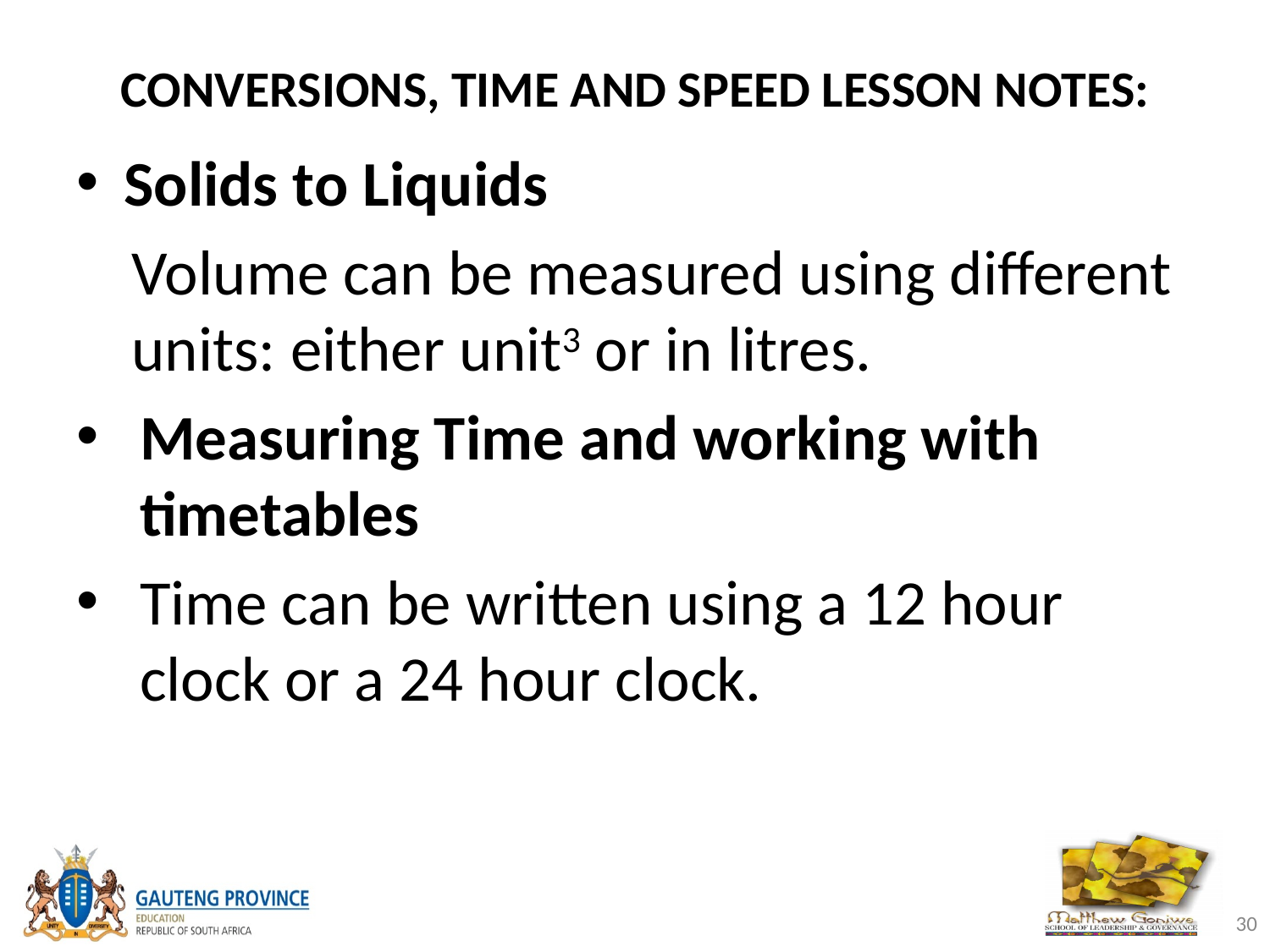

# CONVERSIONS, TIME AND SPEED LESSON NOTES:
Solids to Liquids
Volume can be measured using different units: either unit3 or in litres.
Measuring Time and working with timetables
Time can be written using a 12 hour clock or a 24 hour clock.

30